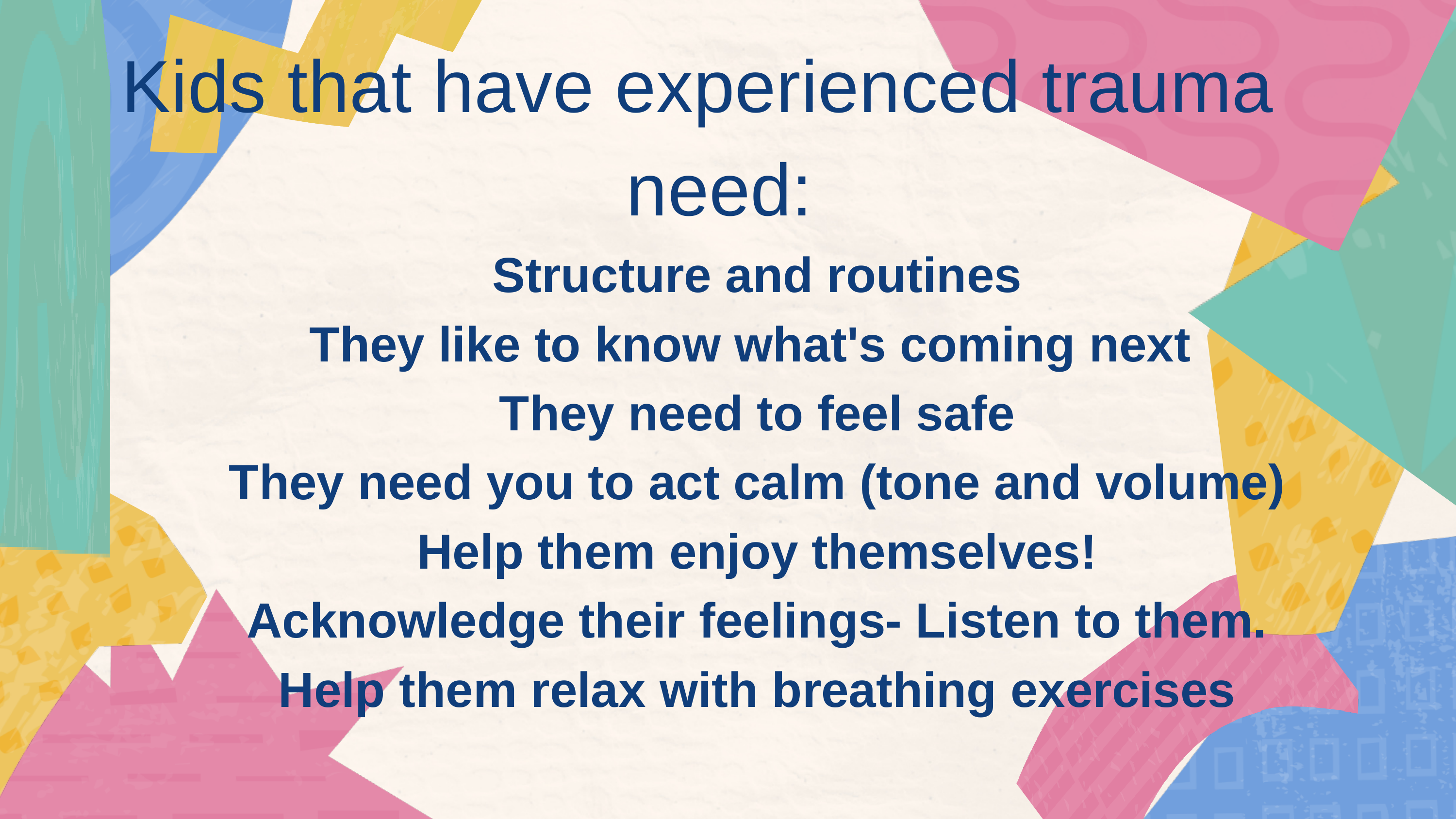

Kids that have experienced trauma   need:
Structure and routines
They like to know what's coming next
They need to feel safe
They need you to act calm (tone and volume)
Help them enjoy themselves!
Acknowledge their feelings- Listen to them.
Help them relax with breathing exercises